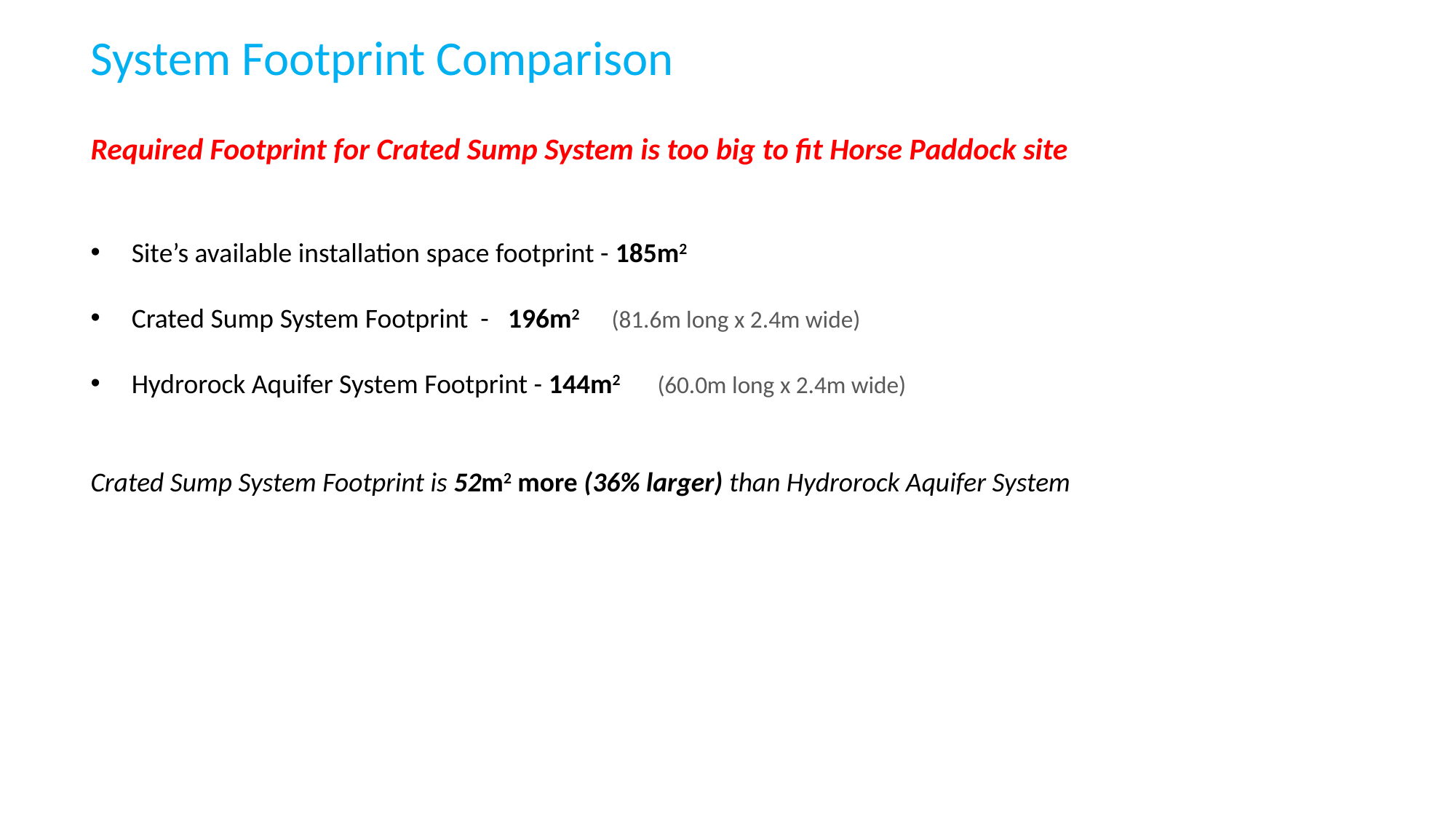

# System Footprint Comparison
Required Footprint for Crated Sump System is too big to fit Horse Paddock site

Site’s available installation space footprint - 185m2

Crated Sump System Footprint  -   196m2      (81.6m long x 2.4m wide)

Hydrorock Aquifer System Footprint - 144m2      (60.0m long x 2.4m wide)

Crated Sump System Footprint is 52m2 more (36% larger) than Hydrorock Aquifer System